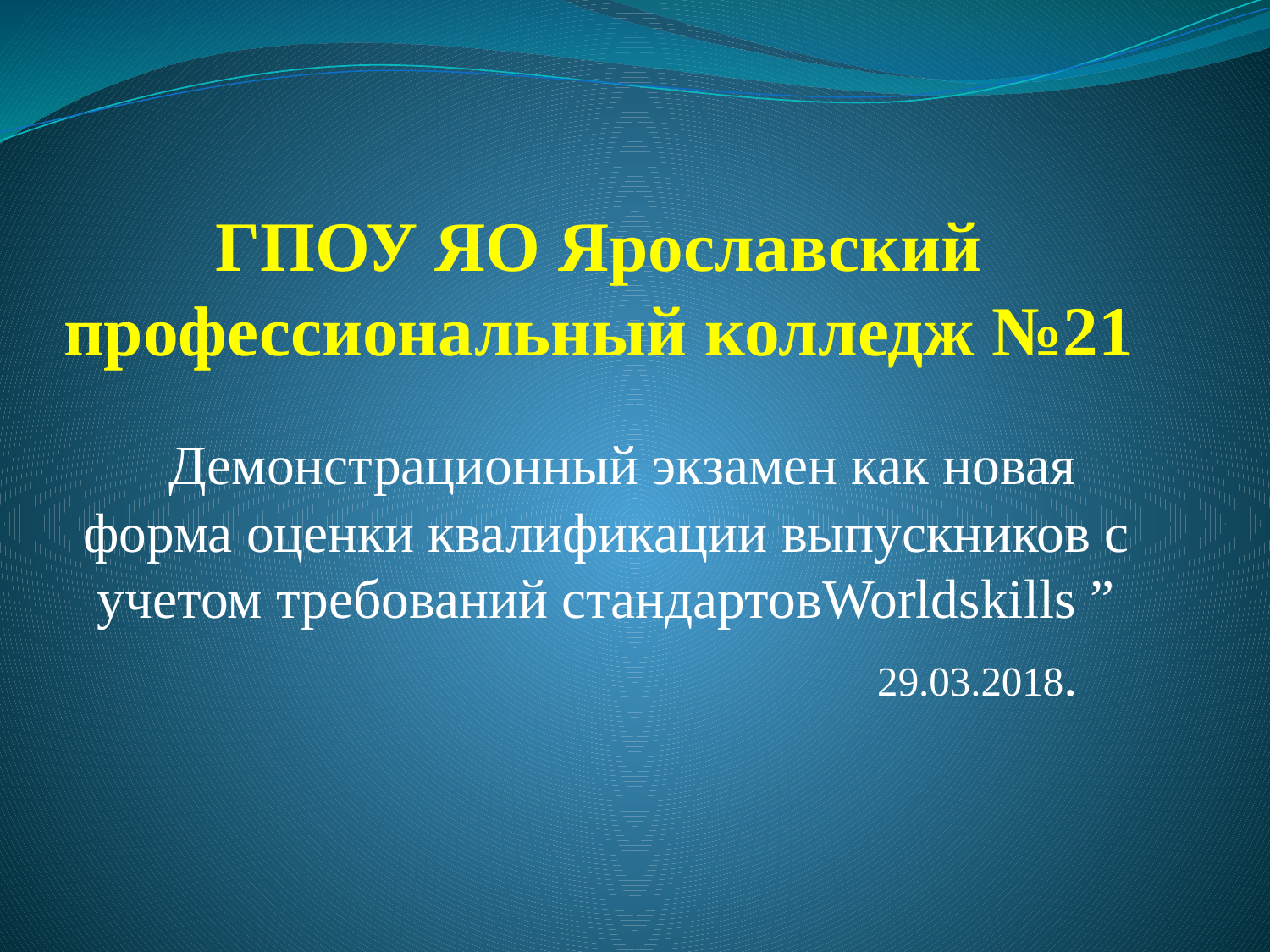

# ГПОУ ЯО Ярославский профессиональный колледж №21
  Демонстрационный экзамен как новая форма оценки квалификации выпускников с учетом требований стандартовWorldskills ”
                                                      29.03.2018.